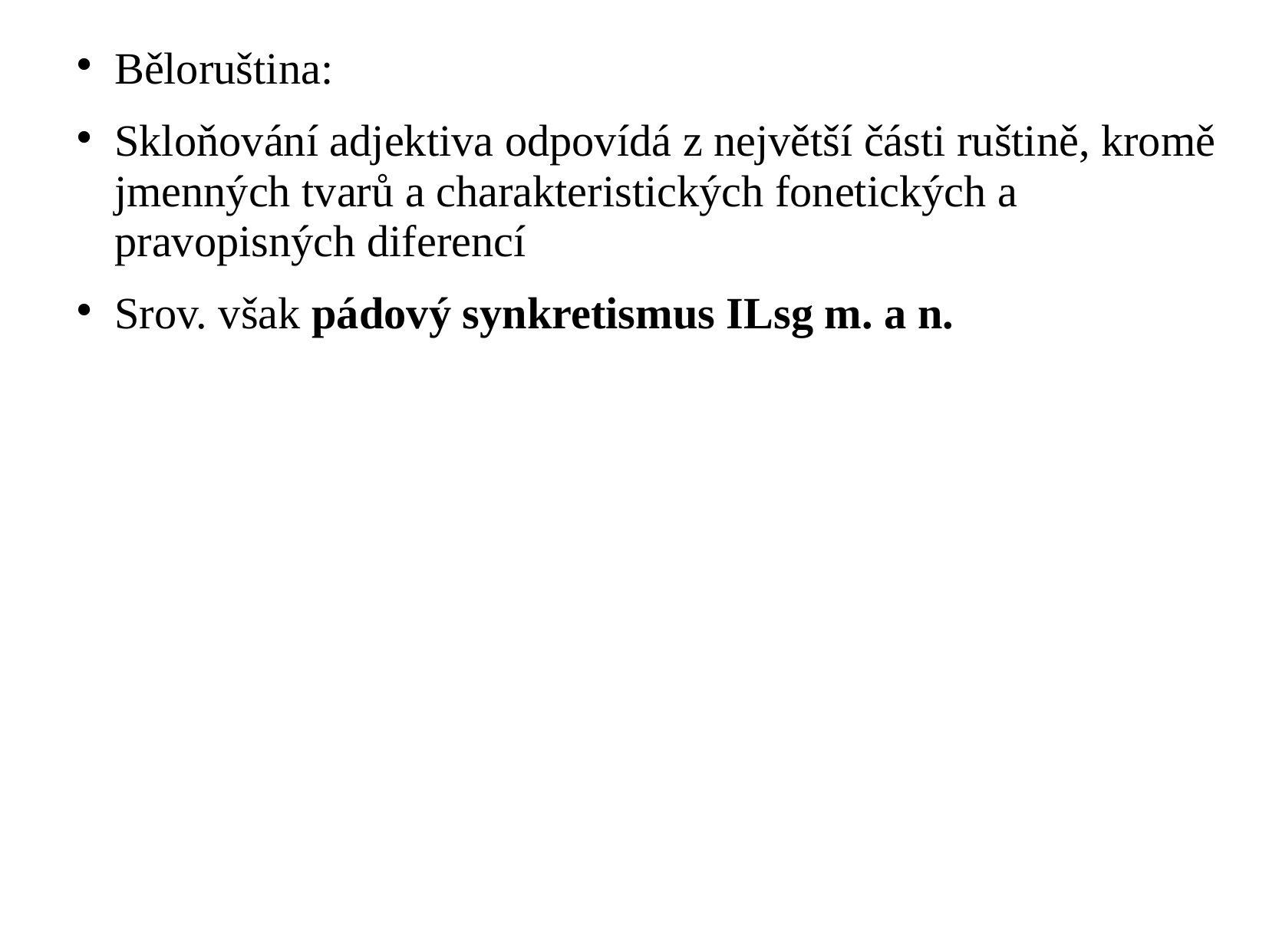

Běloruština:
Skloňování adjektiva odpovídá z největší části ruštině, kromě jmenných tvarů a charakteristických fonetických a pravopisných diferencí
Srov. však pádový synkretismus ILsg m. a n.